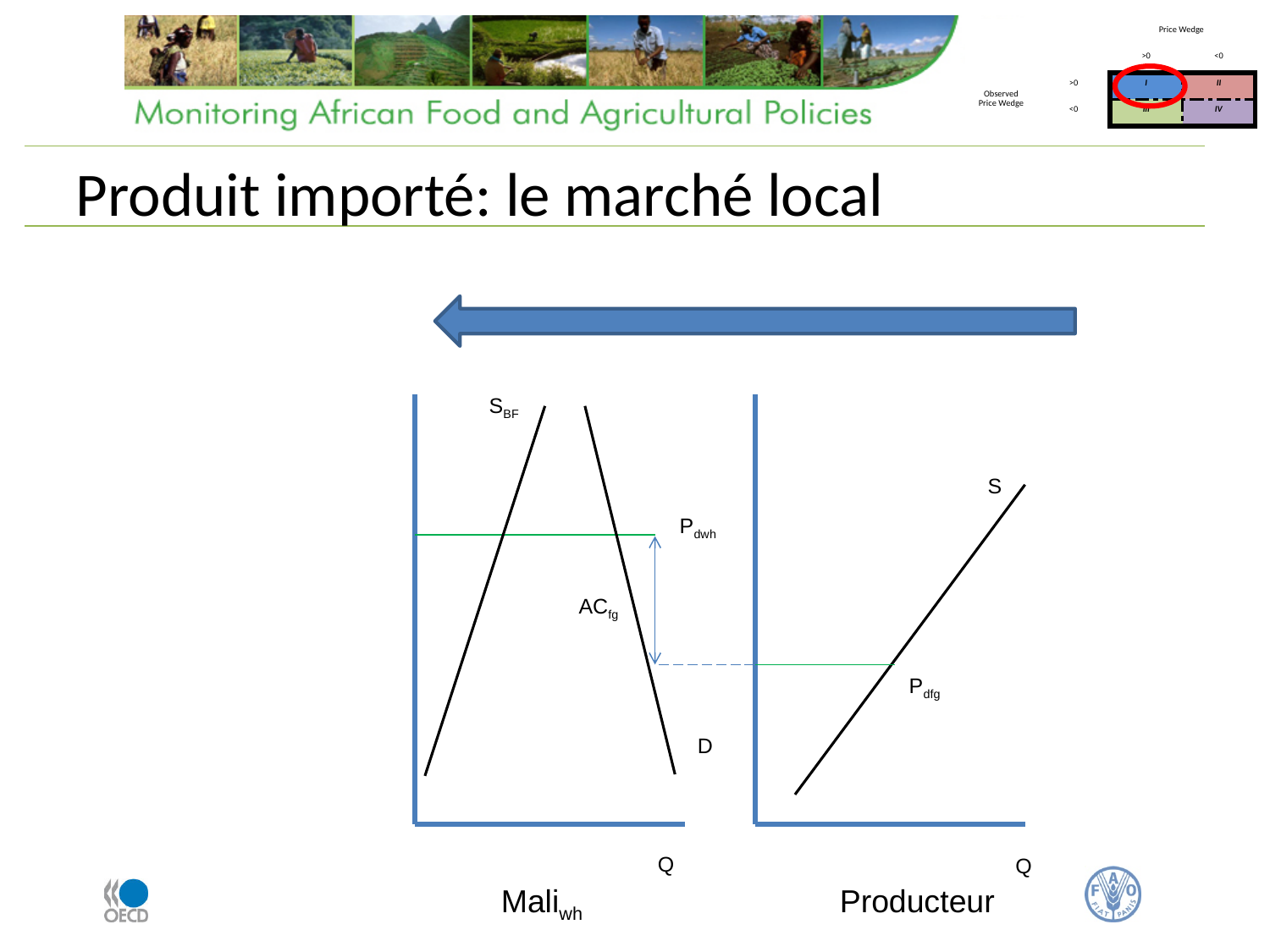

|  |  | Price Wedge |  |
| --- | --- | --- | --- |
|  |  | >0 | <0 |
| Observed Price Wedge | >0 | I | II |
|  | <0 | III | IV |

# Produit importé: le marché local

SBF
S
Pdwh
ACfg
Pdfg
D
Q
Q
Maliwh
Producteur